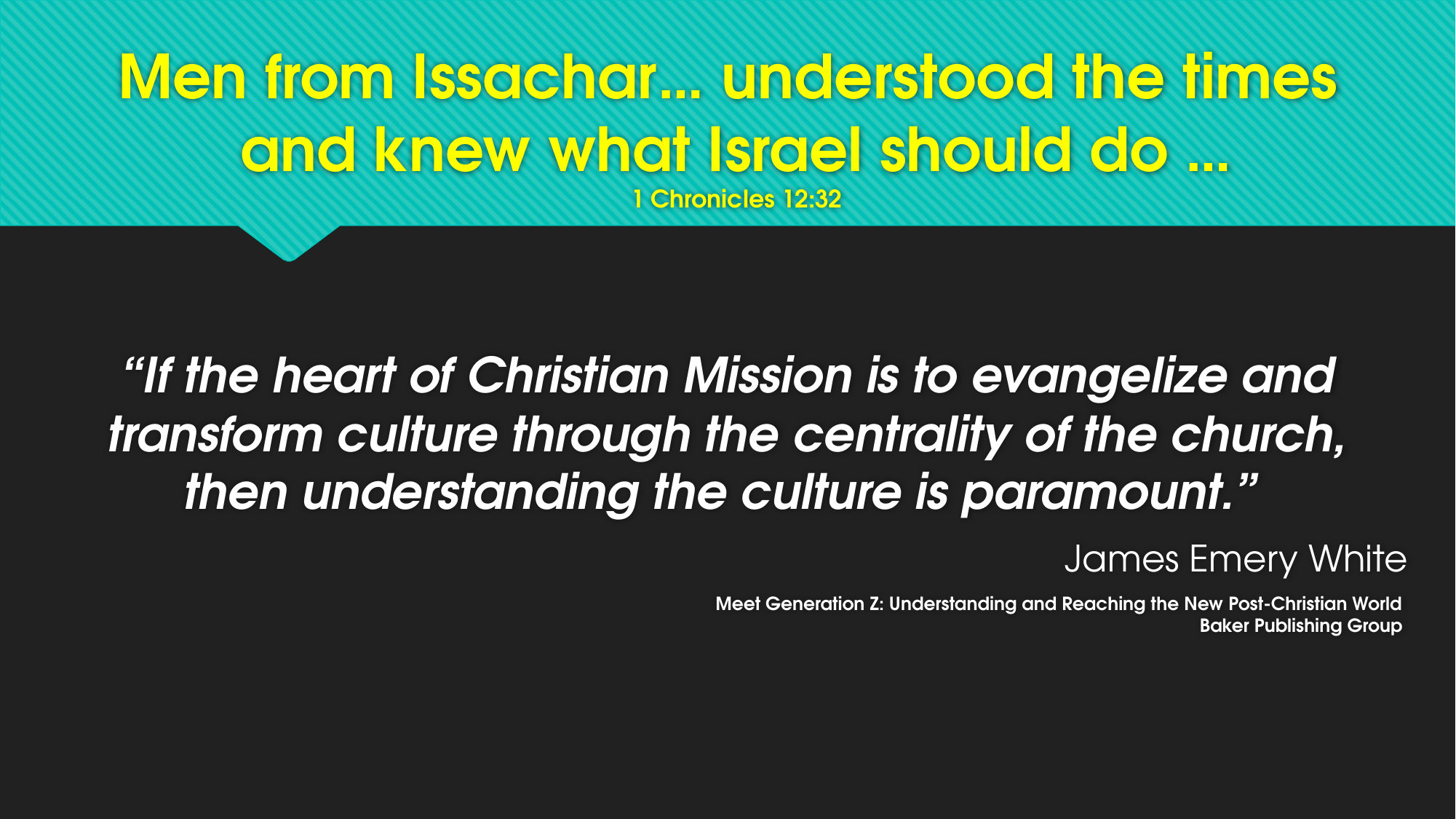

# Men from Issachar… understood the times and knew what Israel should do … 1 Chronicles 12:32
“If the heart of Christian Mission is to evangelize and transform culture through the centrality of the church,
then understanding the culture is paramount.”
James Emery White
Meet Generation Z: Understanding and Reaching the New Post-Christian World
Baker Publishing Group